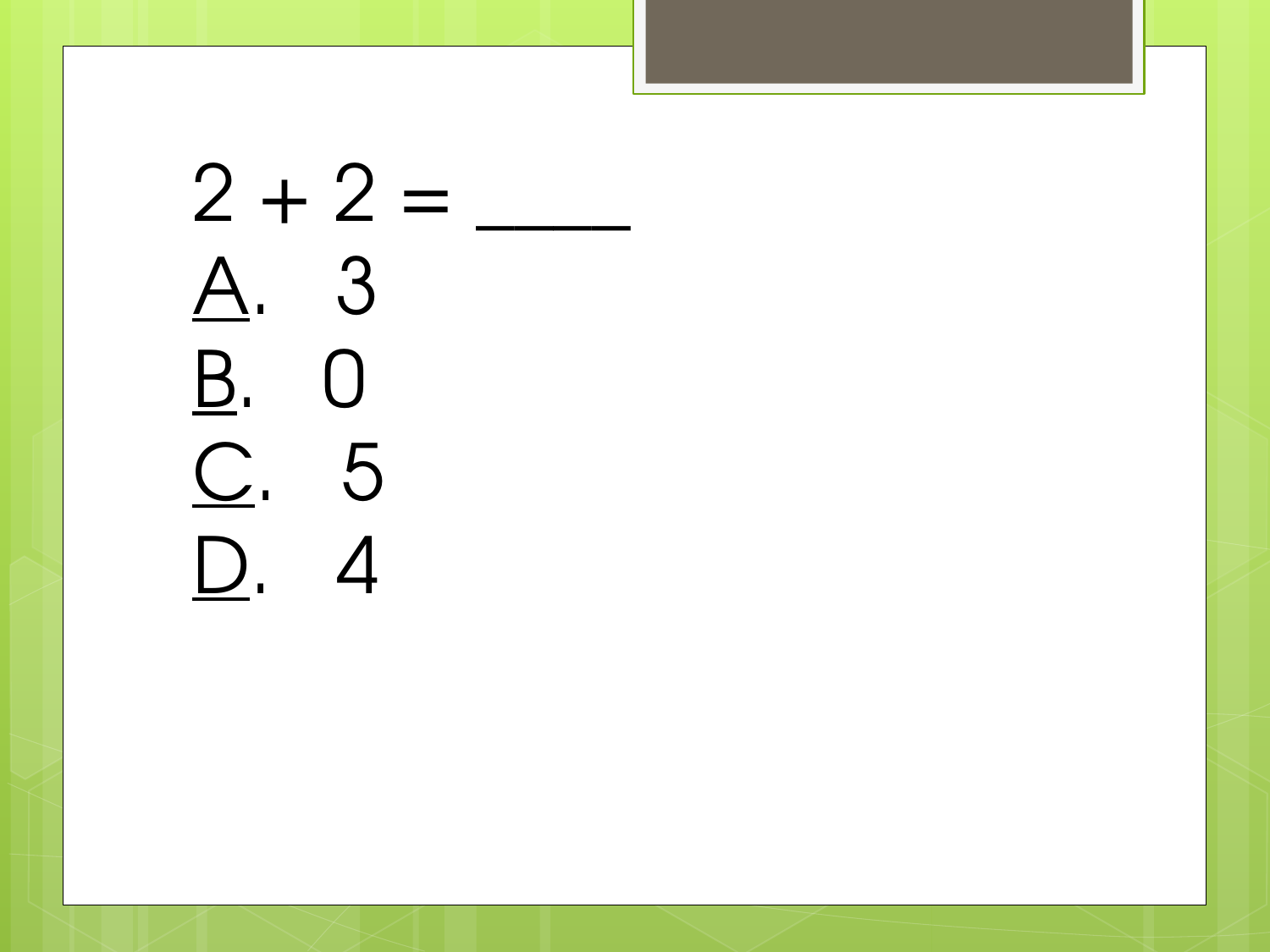

2 + 2 = ____
A.   3
B.   0
C.   5
D.   4